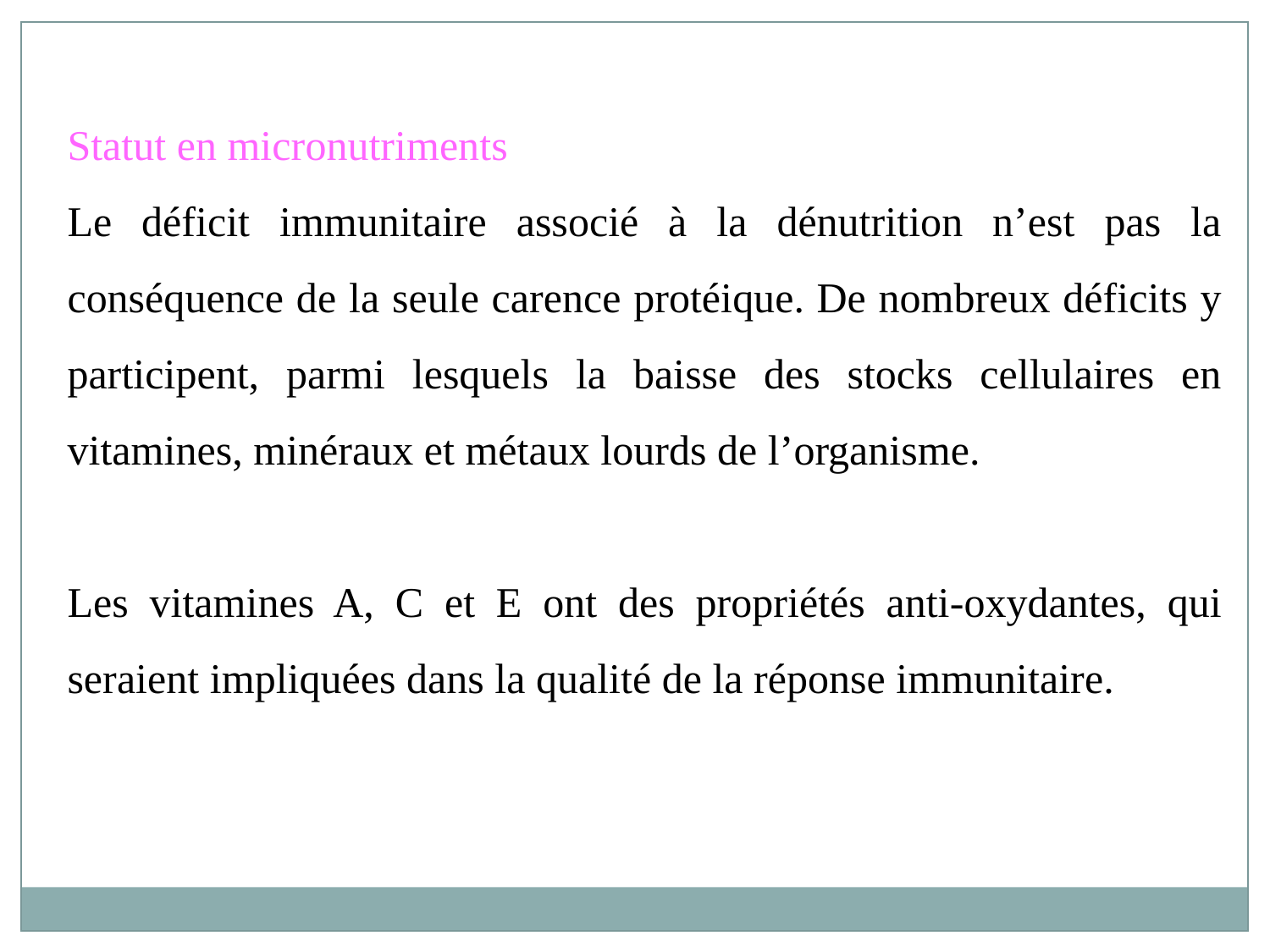

Statut en micronutriments
Le déficit immunitaire associé à la dénutrition n’est pas la conséquence de la seule carence protéique. De nombreux déficits y participent, parmi lesquels la baisse des stocks cellulaires en vitamines, minéraux et métaux lourds de l’organisme.

Les vitamines A, C et E ont des propriétés anti-oxydantes, qui seraient impliquées dans la qualité de la réponse immunitaire.